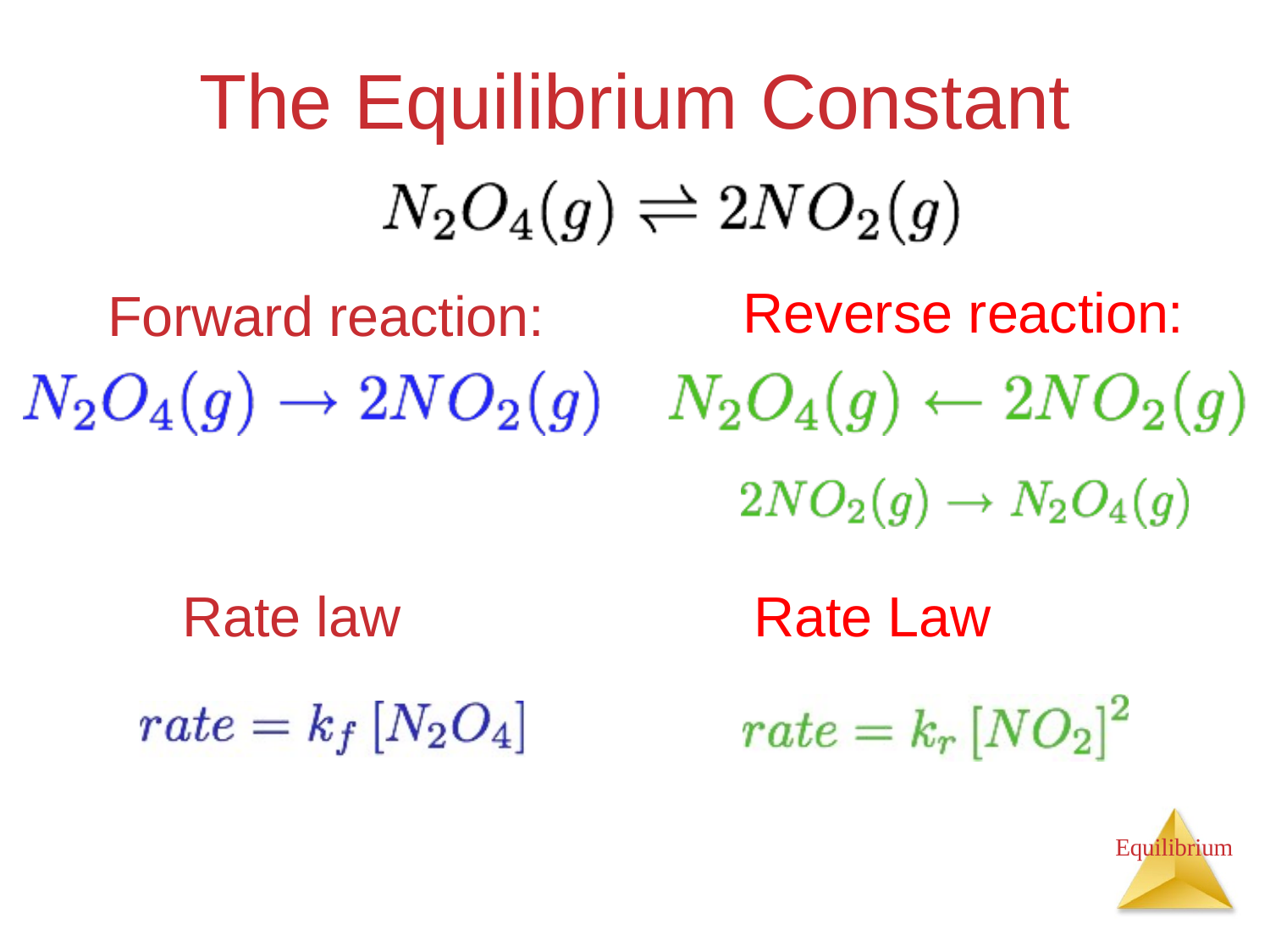

# The Equilibrium Constant

Reverse reaction:
Forward reaction:

Rate Law
Rate law

Equilibrium